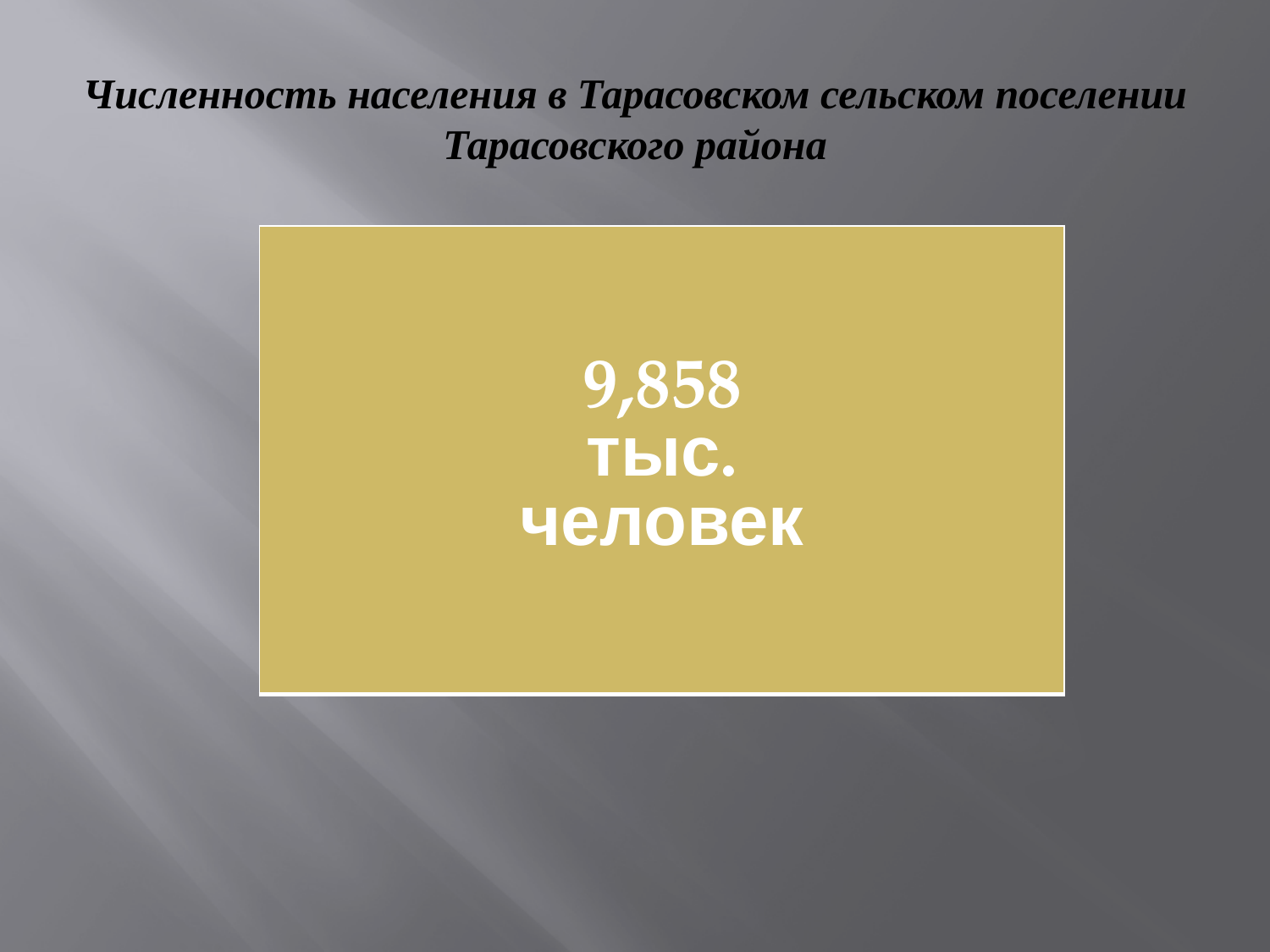

# Численность населения в Тарасовском сельском поселении Тарасовского района
| 9,858 тыс. человек |
| --- |